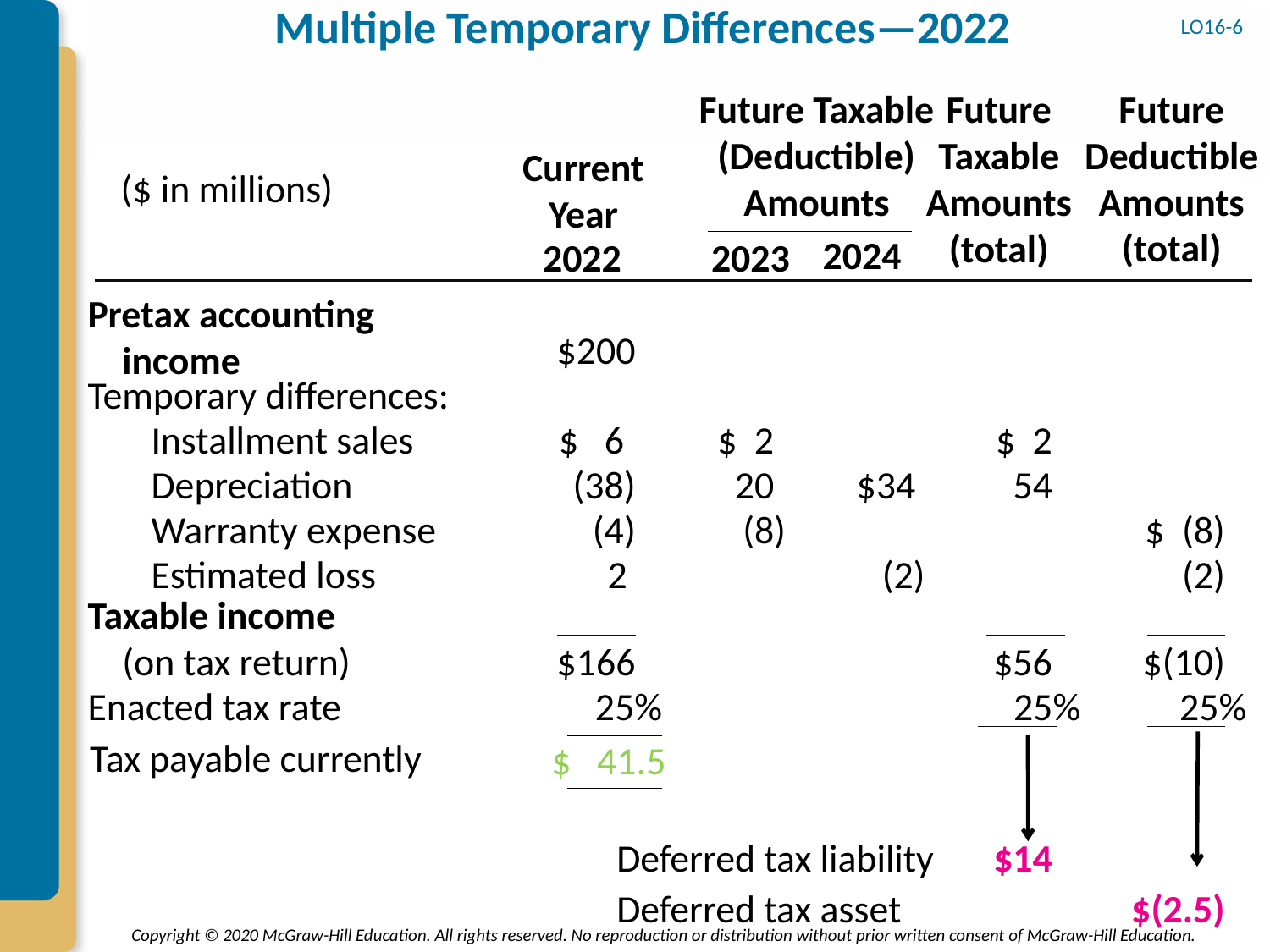

# Multiple Temporary Differences—2022
LO16-6

Future Taxable (Deductible)
Amounts
Future Deductible
Amounts (total)
Future Taxable
Amounts (total)
Current Year
($ in millions)
2024
2022
2023
Pretax accounting
    income
$200
Temporary differences:
Installment sales
$   6
$  2
$  2
Depreciation
(38)
20
$34
54
Warranty expense
(4)
(8)
$  (8)
Estimated loss
2
(2)
(2)
Taxable income
    (on tax return)
$166
$56
$(10)
Enacted tax rate
25%
25%
25%
Tax payable currently
$   41.5
Deferred tax liability
$14
Deferred tax asset
$(2.5)